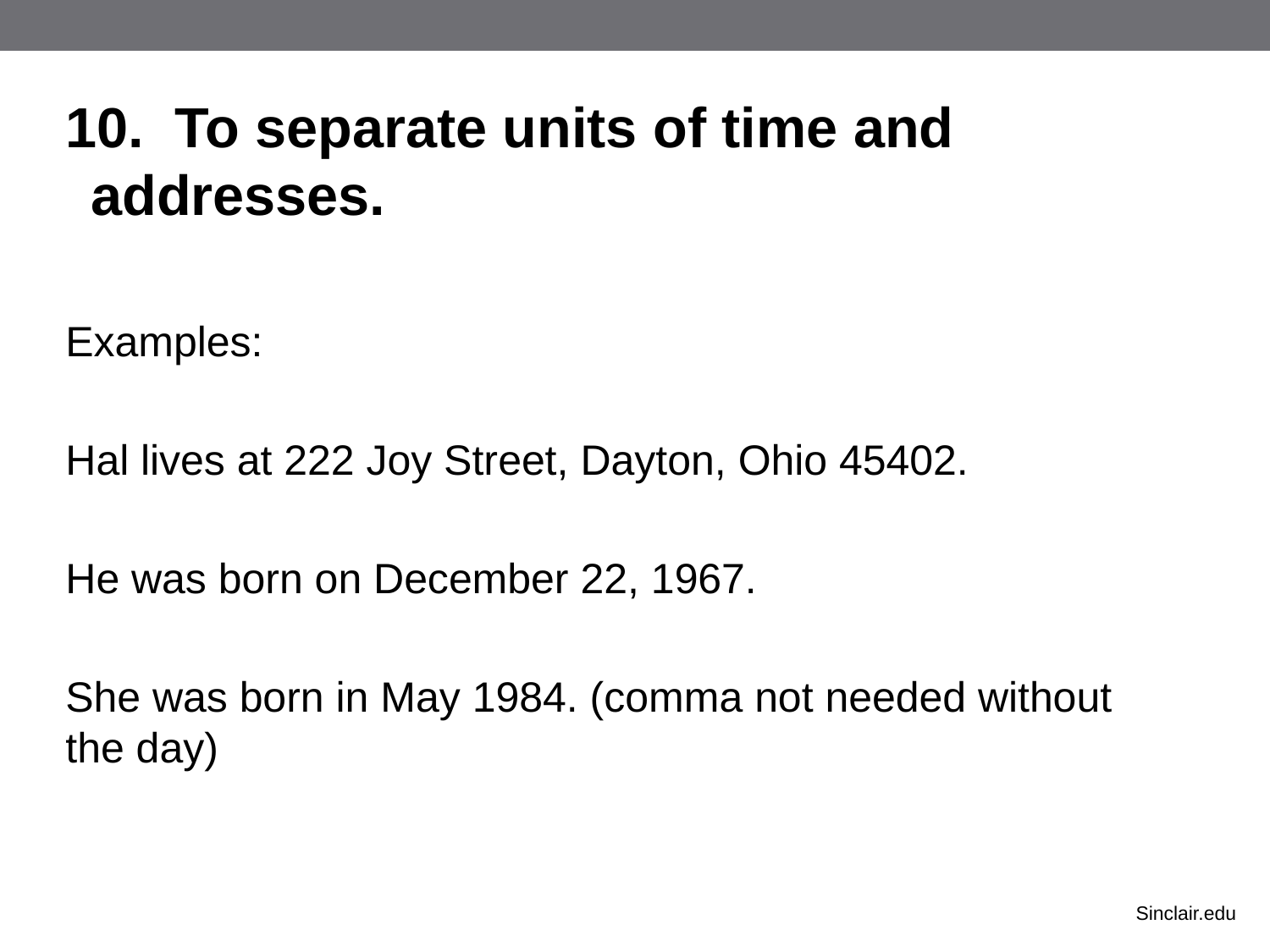

10.  To separate units of time and addresses.

Examples:

Hal lives at 222 Joy Street, Dayton, Ohio 45402.

He was born on December 22, 1967.

She was born in May 1984. (comma not needed without the day)
Sinclair.edu